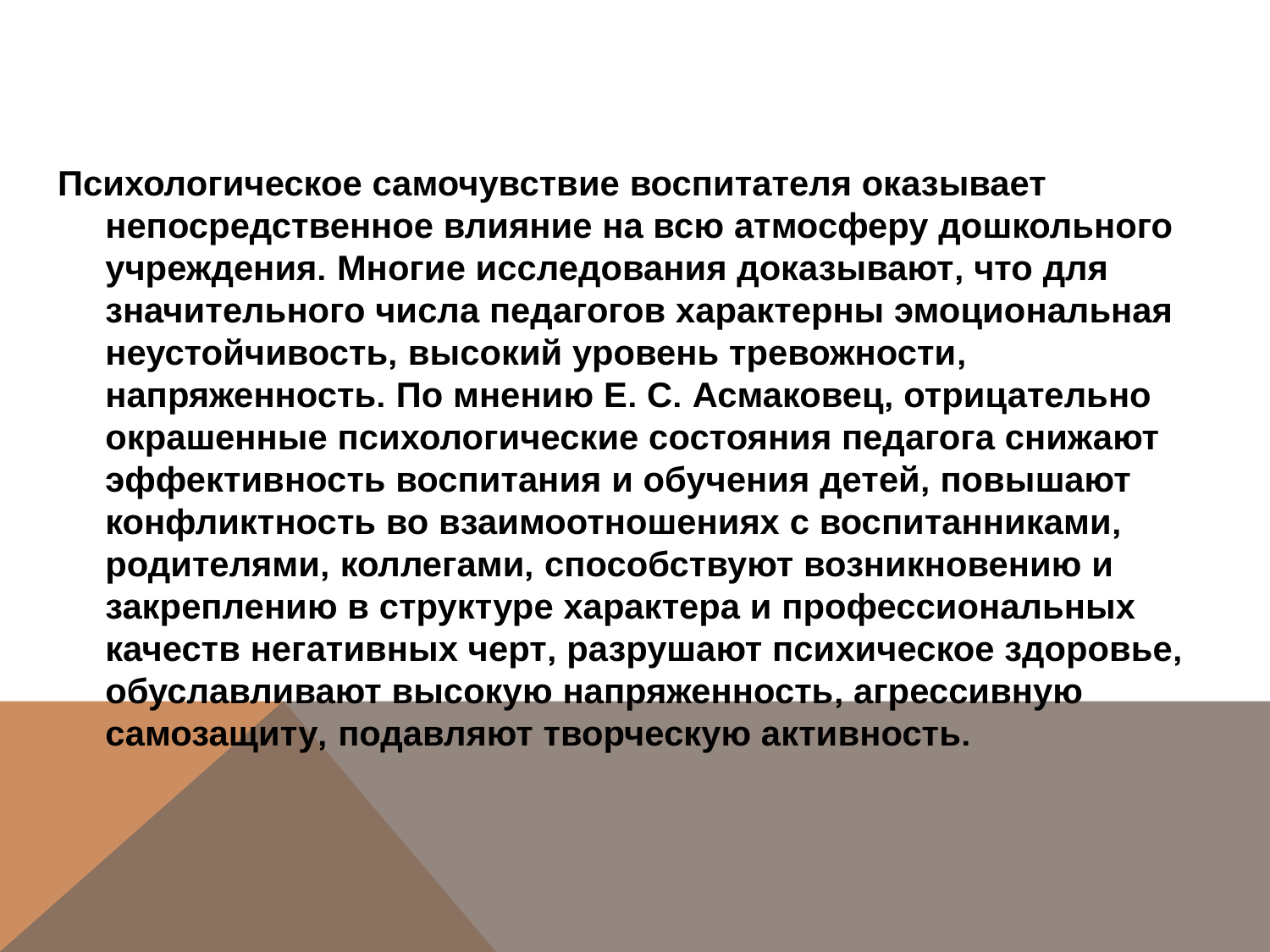

Психологическое самочувствие воспитателя оказывает непосредственное влияние на всю атмосферу дошкольного учреждения. Многие исследования доказывают, что для значительного числа педагогов характерны эмоциональная неустойчивость, высокий уровень тревожности, напряженность. По мнению Е. С. Асмаковец, отрицательно окрашенные психологические состояния педагога снижают эффективность воспитания и обучения детей, повышают конфликтность во взаимоотношениях с воспитанниками, родителями, коллегами, способствуют возникновению и закреплению в структуре характера и профессиональных качеств негативных черт, разрушают психическое здоровье, обуславливают высокую напряженность, агрессивную самозащиту, подавляют творческую активность.